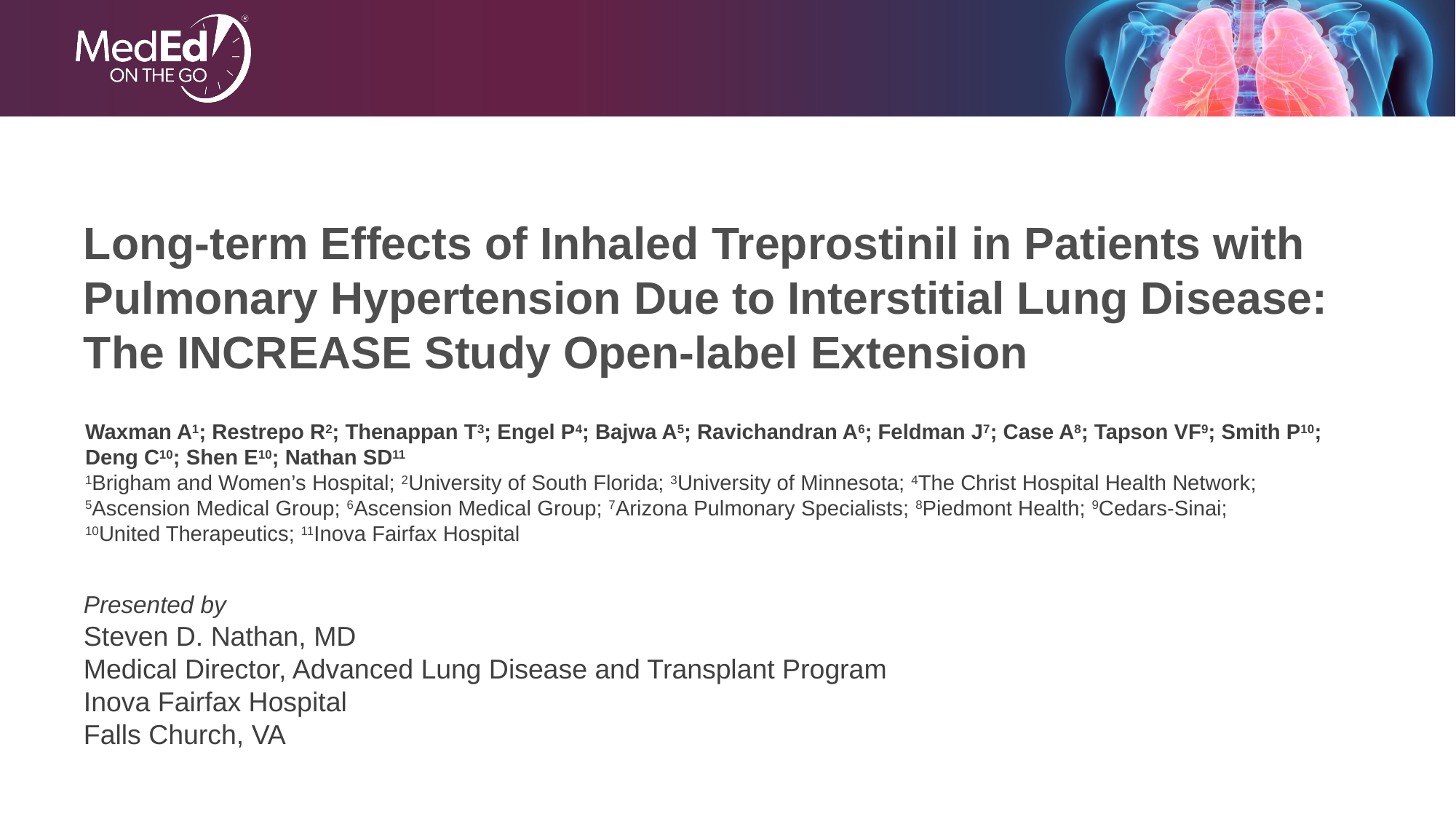

# Long-term Effects of Inhaled Treprostinil in Patients with Pulmonary Hypertension Due to Interstitial Lung Disease: The INCREASE Study Open-label Extension
Waxman A1; Restrepo R2; Thenappan T3; Engel P4; Bajwa A5; Ravichandran A6; Feldman J7; Case A8; Tapson VF9; Smith P10; Deng C10; Shen E10; Nathan SD11
1Brigham and Women’s Hospital; 2University of South Florida; 3University of Minnesota; 4The Christ Hospital Health Network; 5Ascension Medical Group; 6Ascension Medical Group; 7Arizona Pulmonary Specialists; 8Piedmont Health; 9Cedars-Sinai;
10United Therapeutics; 11Inova Fairfax Hospital
Presented by
Steven D. Nathan, MD
Medical Director, Advanced Lung Disease and Transplant Program
Inova Fairfax Hospital
Falls Church, VA